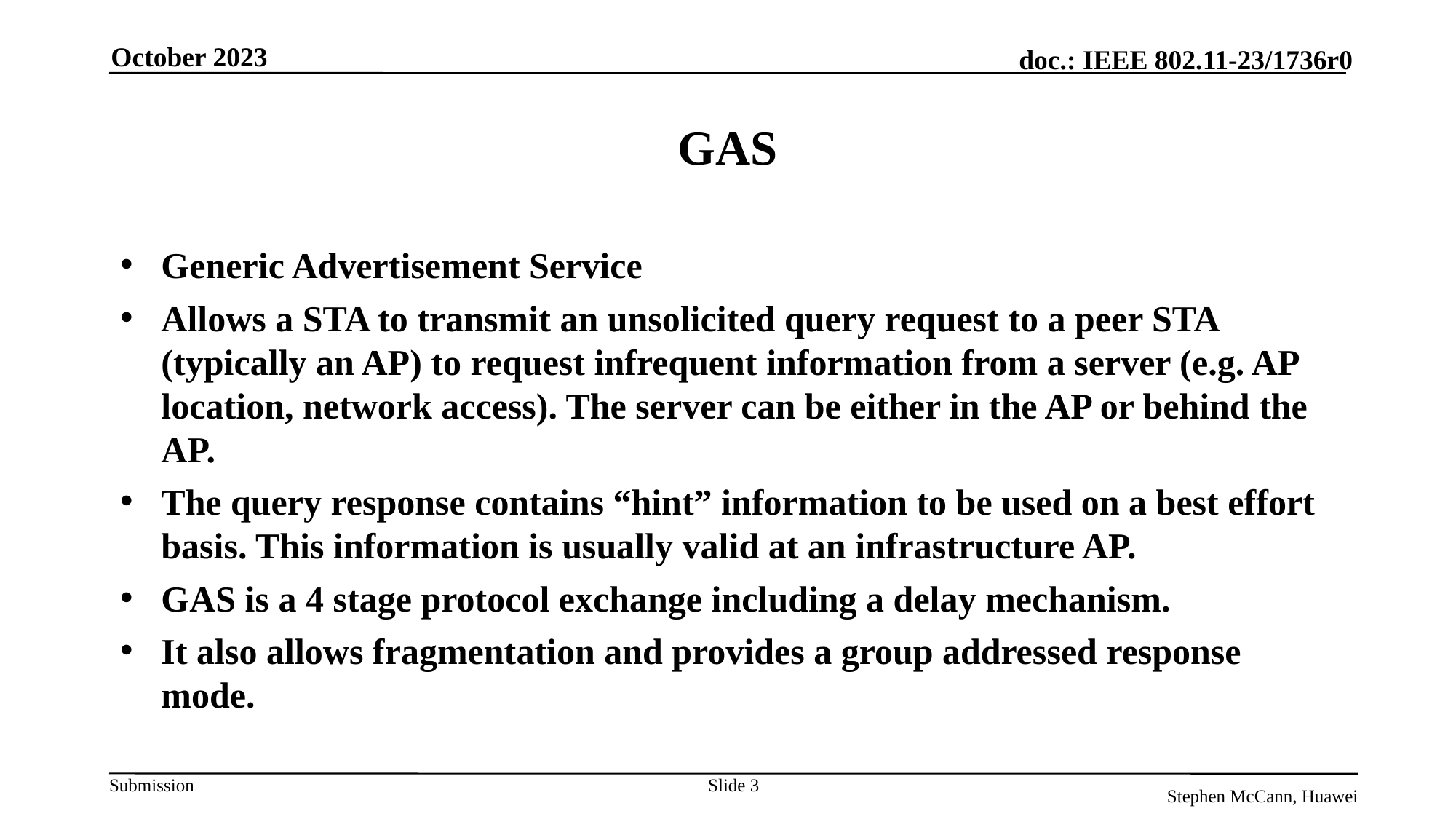

October 2023
# GAS
Generic Advertisement Service
Allows a STA to transmit an unsolicited query request to a peer STA (typically an AP) to request infrequent information from a server (e.g. AP location, network access). The server can be either in the AP or behind the  AP.
The query response contains “hint” information to be used on a best effort basis. This information is usually valid at an infrastructure AP.
GAS is a 4 stage protocol exchange including a delay mechanism.
It also allows fragmentation and provides a group addressed response mode.

Slide 3
Stephen McCann, Huawei